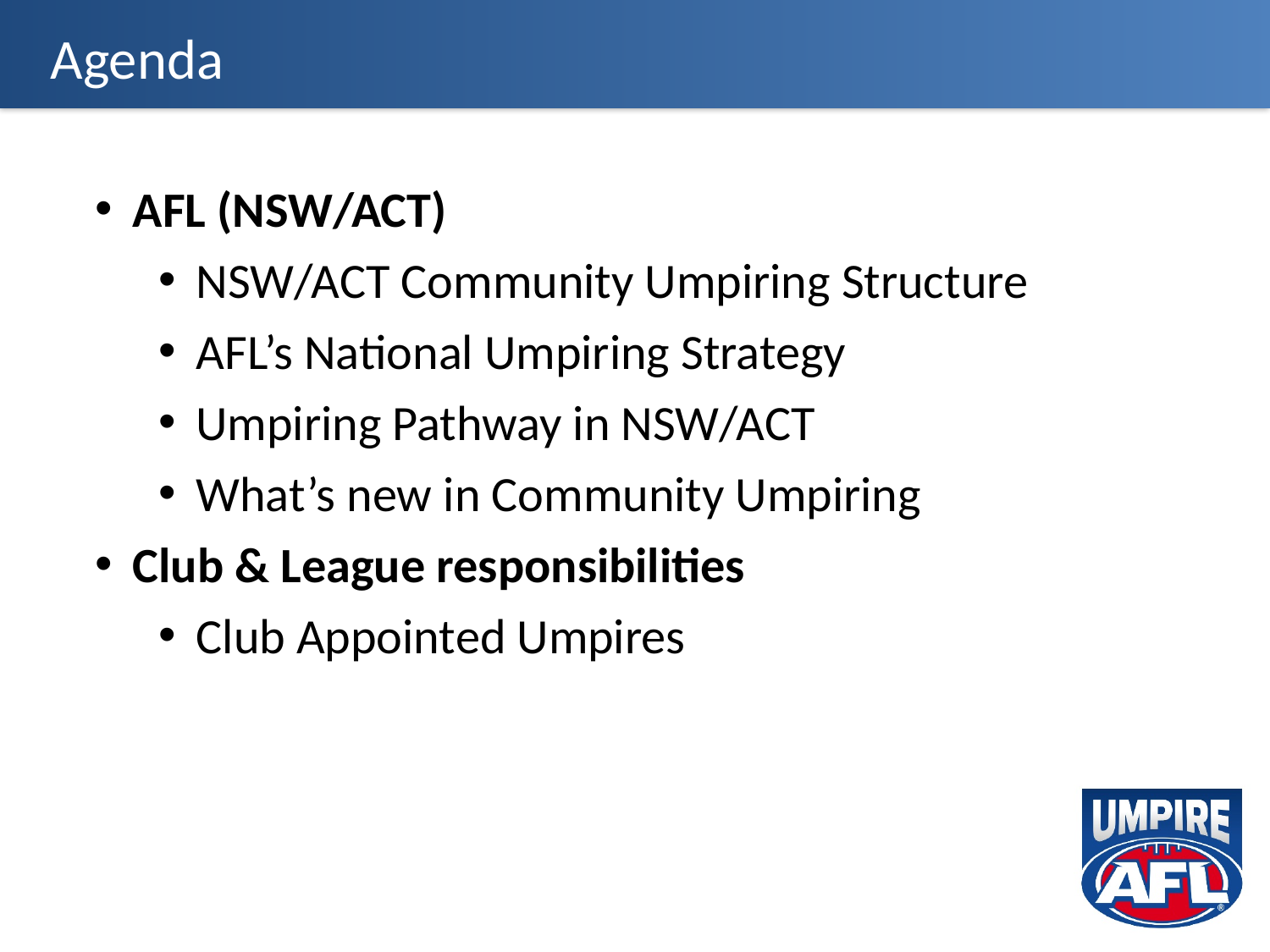

# Agenda
AFL (NSW/ACT)
NSW/ACT Community Umpiring Structure
AFL’s National Umpiring Strategy
Umpiring Pathway in NSW/ACT
What’s new in Community Umpiring
Club & League responsibilities
Club Appointed Umpires